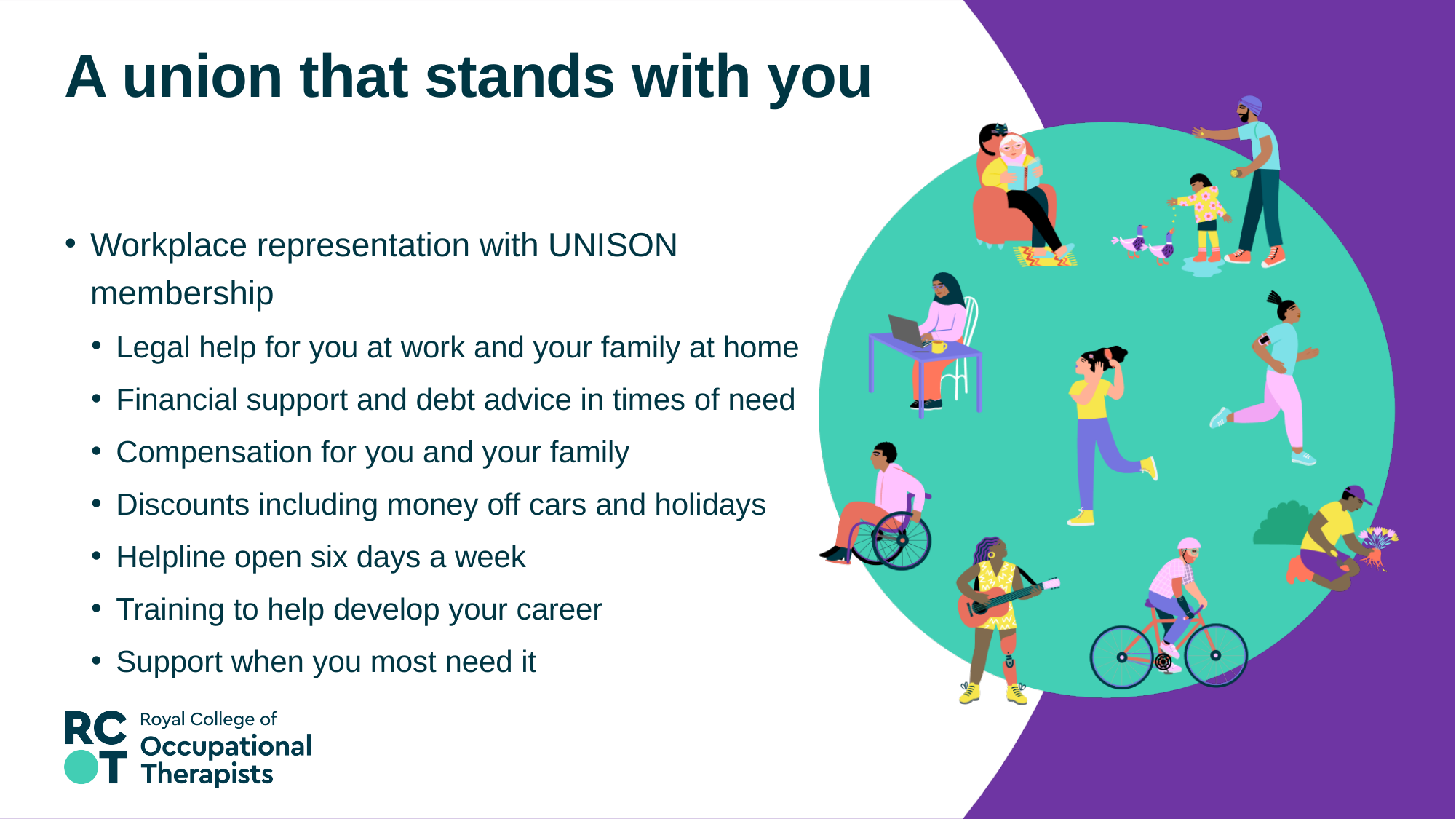

# A union that stands with you
Workplace representation with UNISON membership
Legal help for you at work and your family at home
Financial support and debt advice in times of need
Compensation for you and your family
Discounts including money off cars and holidays
Helpline open six days a week
Training to help develop your career
Support when you most need it